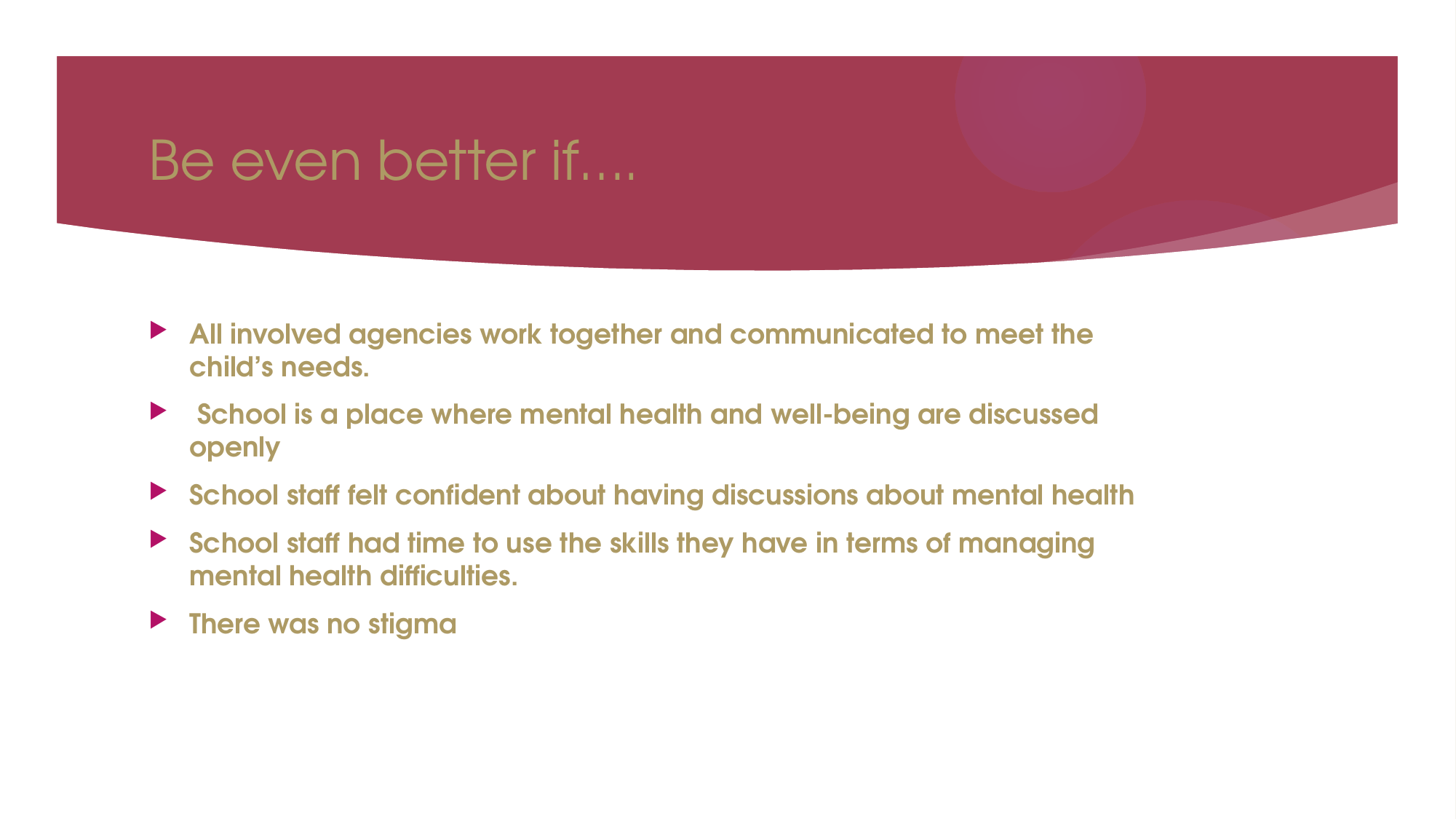

# Be even better if….
All involved agencies work together and communicated to meet the child’s needs.
 School is a place where mental health and well-being are discussed openly
School staff felt confident about having discussions about mental health
School staff had time to use the skills they have in terms of managing mental health difficulties.
There was no stigma